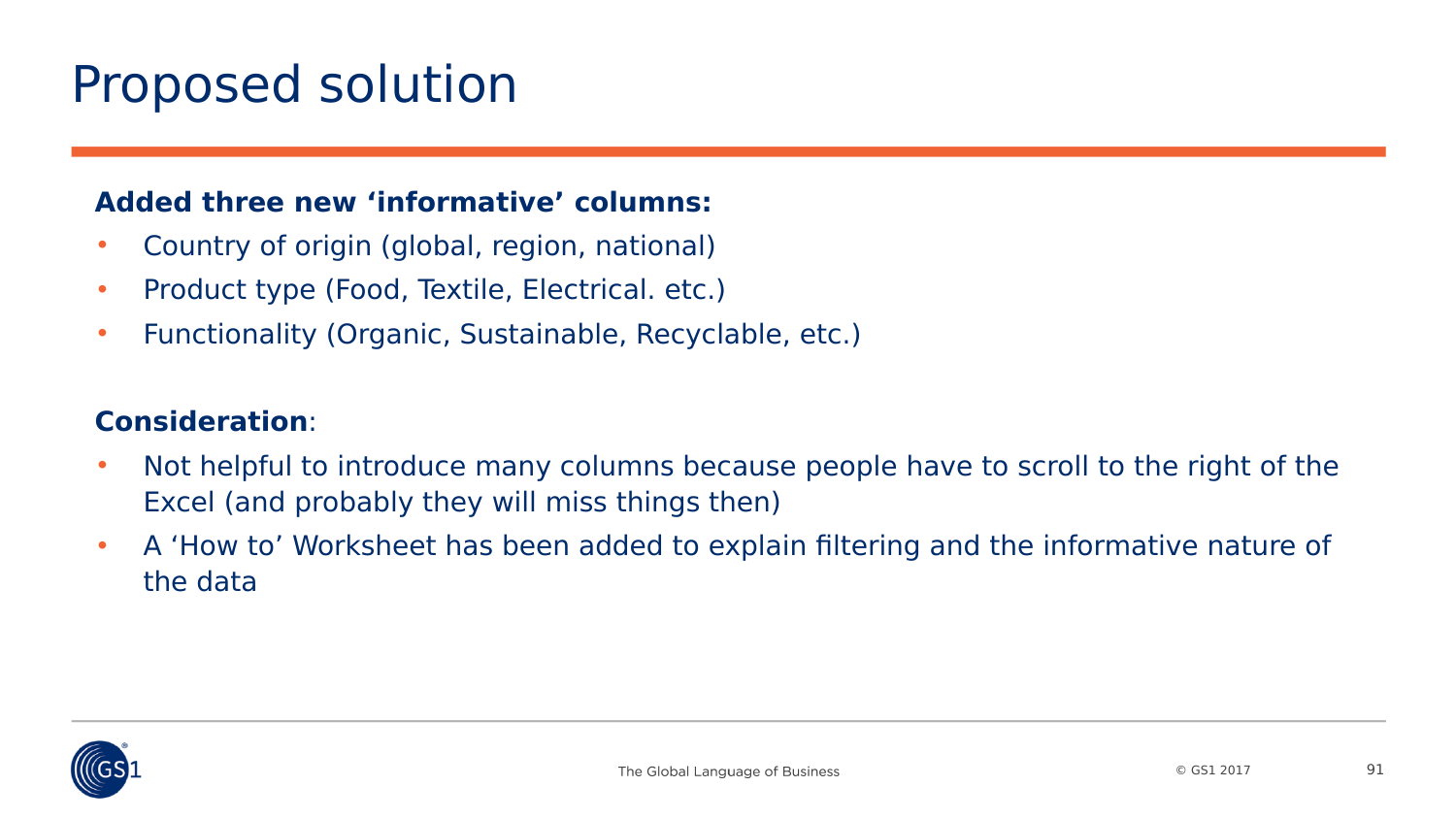

# Proposed solution
Added three new ‘informative’ columns:
Country of origin (global, region, national)
Product type (Food, Textile, Electrical. etc.)
Functionality (Organic, Sustainable, Recyclable, etc.)

Consideration:
Not helpful to introduce many columns because people have to scroll to the right of the Excel (and probably they will miss things then)
A ‘How to’ Worksheet has been added to explain filtering and the informative nature of the data
91